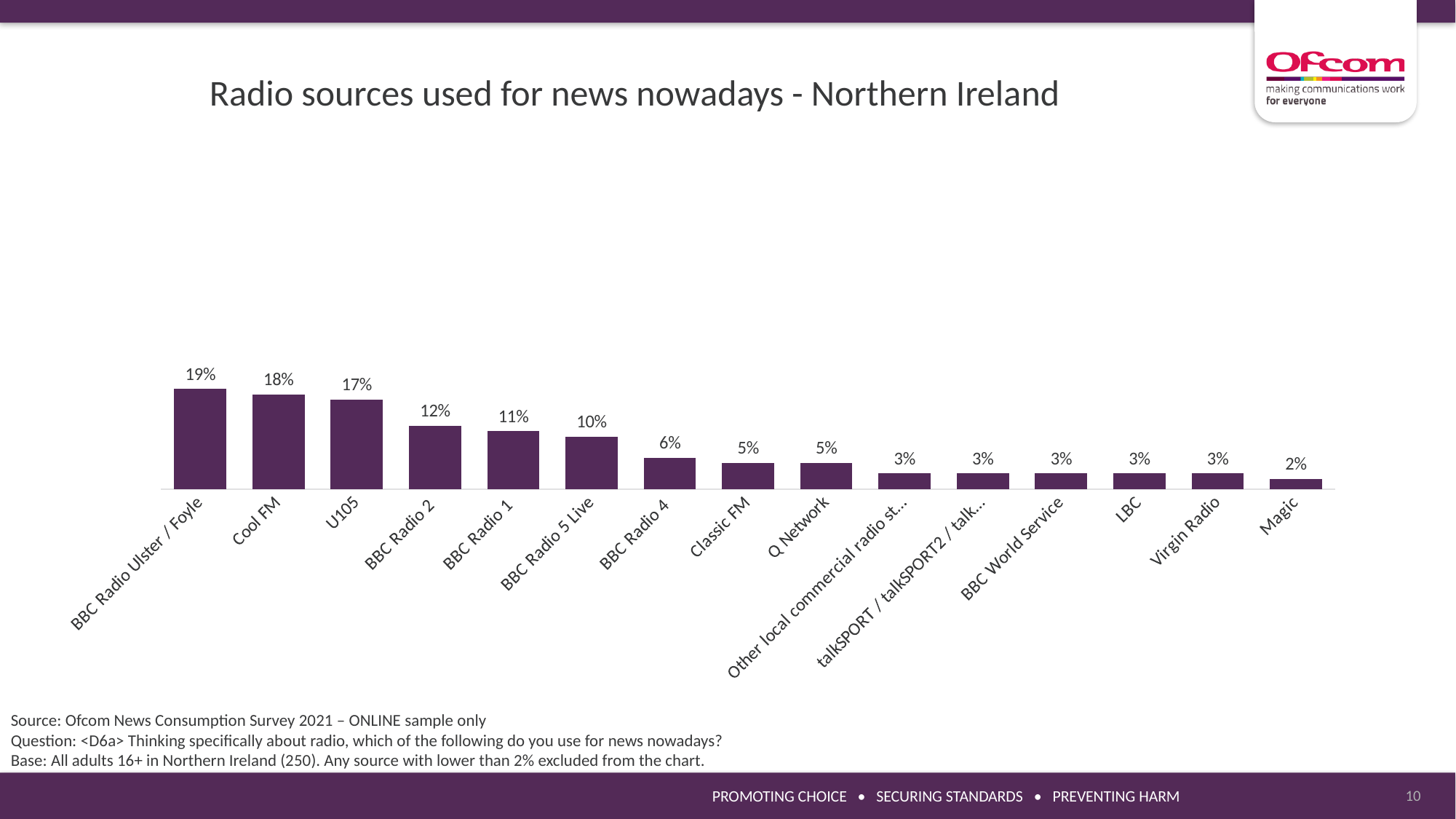

Radio sources used for news nowadays - Northern Ireland

### Chart

| Category | 2021 |
|---|---|
| BBC Radio Ulster / Foyle | 0.19 |
| Cool FM | 0.18 |
| U105 | 0.17 |
| BBC Radio 2  | 0.12 |
| BBC Radio 1  | 0.11 |
| BBC Radio 5 Live | 0.1 |
| BBC Radio 4  | 0.06 |
| Classic FM | 0.05 |
| Q Network | 0.05 |
| Other local commercial radio station | 0.03 |
| talkSPORT / talkSPORT2 / talkRADIO | 0.03 |
| BBC World Service | 0.03 |
| LBC | 0.03 |
| Virgin Radio | 0.03 |
| Magic | 0.02 |
Source: Ofcom News Consumption Survey 2021 – ONLINE sample only
Question: <D6a> Thinking specifically about radio, which of the following do you use for news nowadays?
Base: All adults 16+ in Northern Ireland (250). Any source with lower than 2% excluded from the chart.